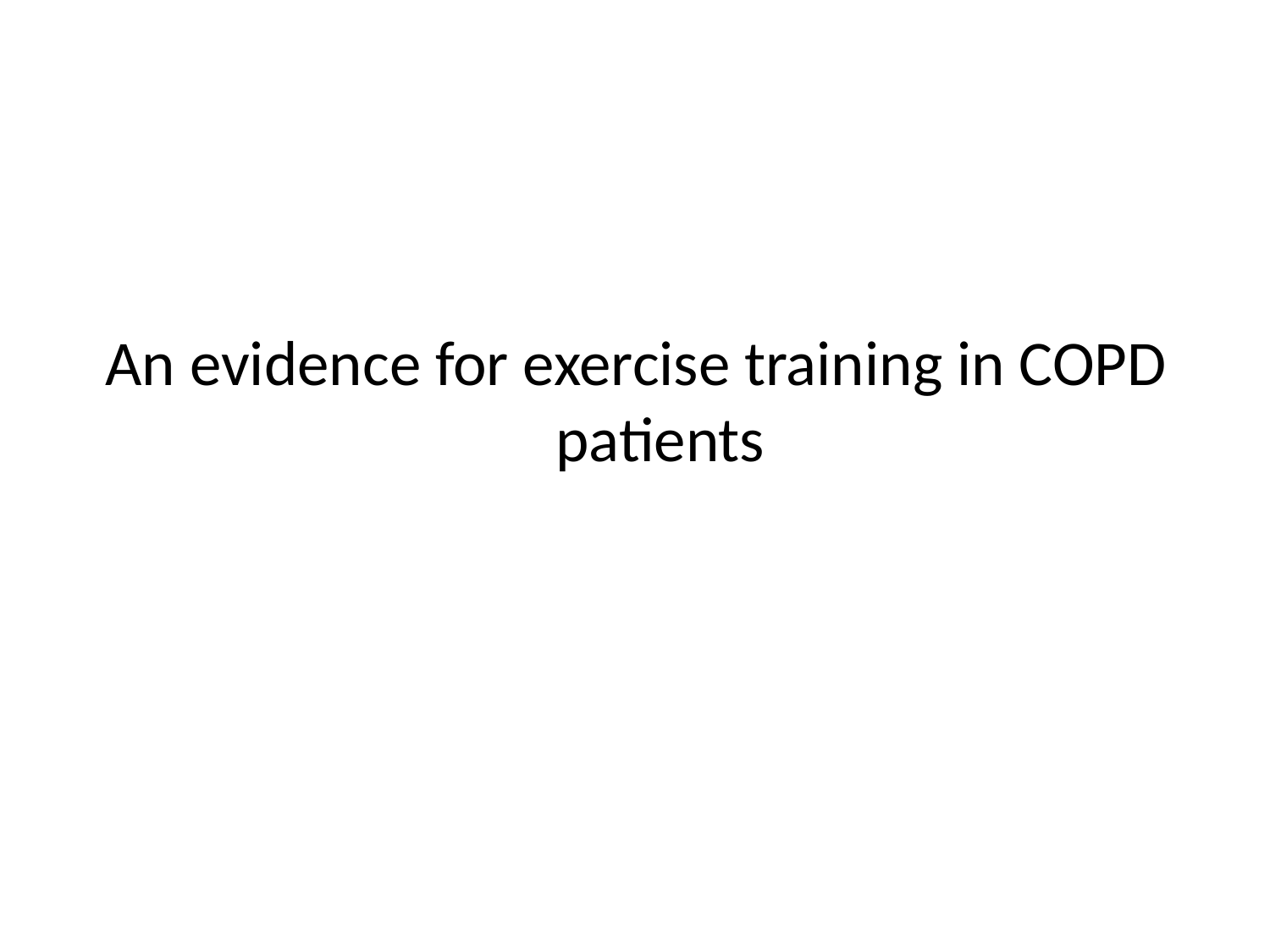

#

An evidence for exercise training in COPD patients